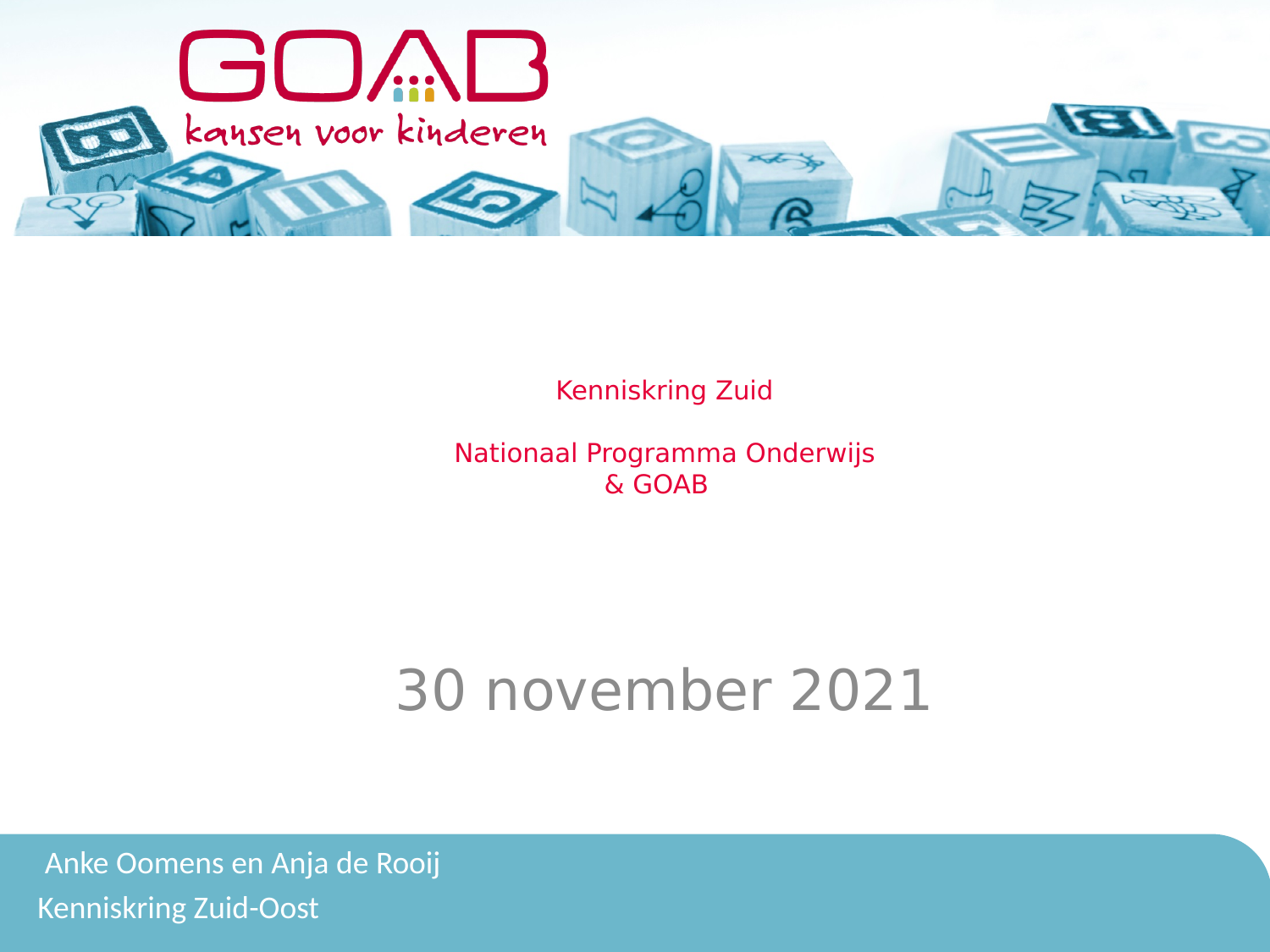

# Kenniskring Zuid Nationaal Programma Onderwijs & GOAB
30 november 2021
 Anke Oomens en Anja de Rooij
Kenniskring Zuid-Oost